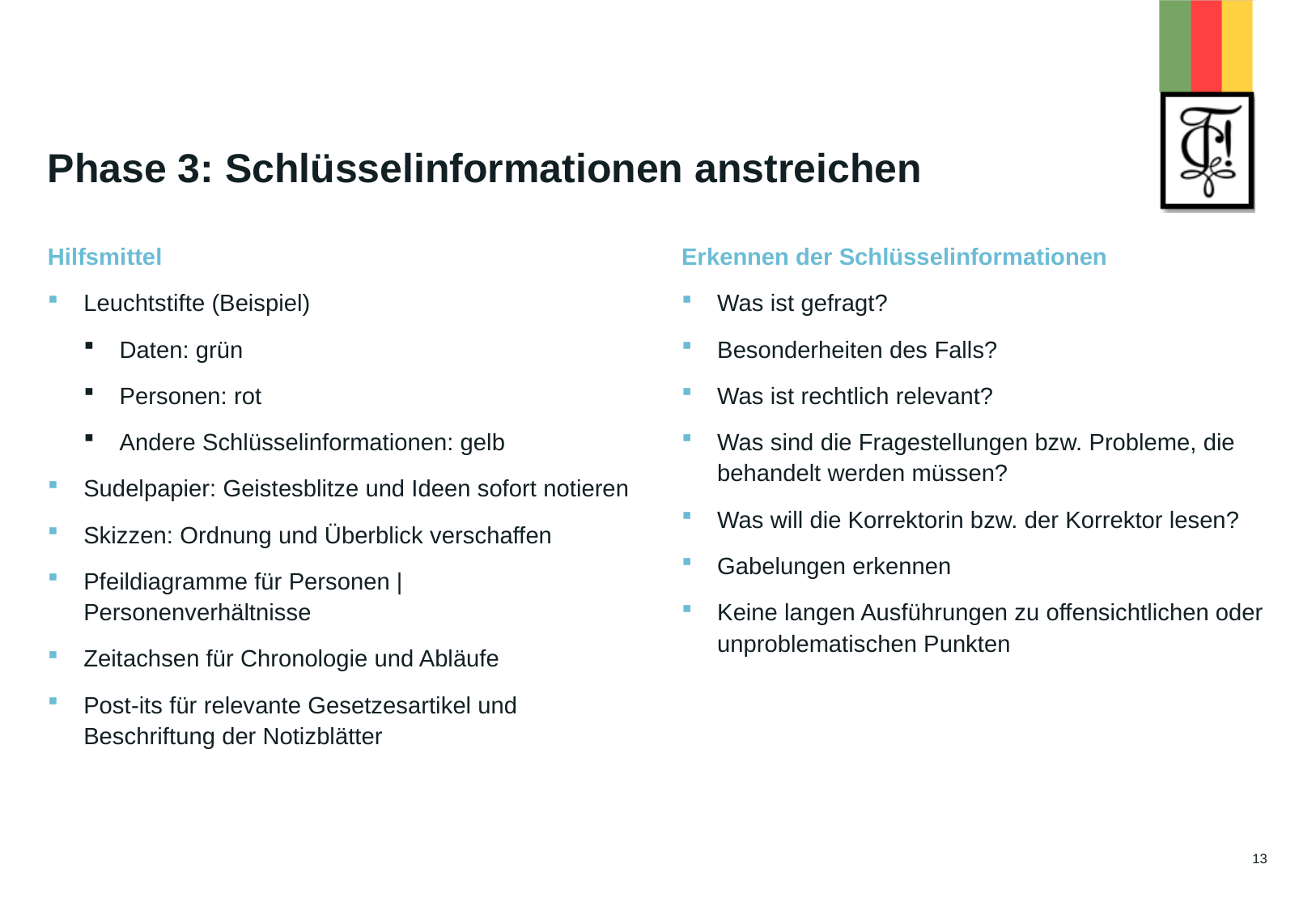

# Phase 3: Schlüsselinformationen anstreichen
Erkennen der Schlüsselinformationen
Was ist gefragt?
Besonderheiten des Falls?
Was ist rechtlich relevant?
Was sind die Fragestellungen bzw. Probleme, die behandelt werden müssen?
Was will die Korrektorin bzw. der Korrektor lesen?
Gabelungen erkennen
Keine langen Ausführungen zu offensichtlichen oder unproblematischen Punkten

Hilfsmittel
Leuchtstifte (Beispiel)
Daten: grün
Personen: rot
Andere Schlüsselinformationen: gelb
Sudelpapier: Geistesblitze und Ideen sofort notieren
Skizzen: Ordnung und Überblick verschaffen
Pfeildiagramme für Personen | Personenverhältnisse
Zeitachsen für Chronologie und Abläufe
Post-its für relevante Gesetzesartikel und Beschriftung der Notizblätter

13